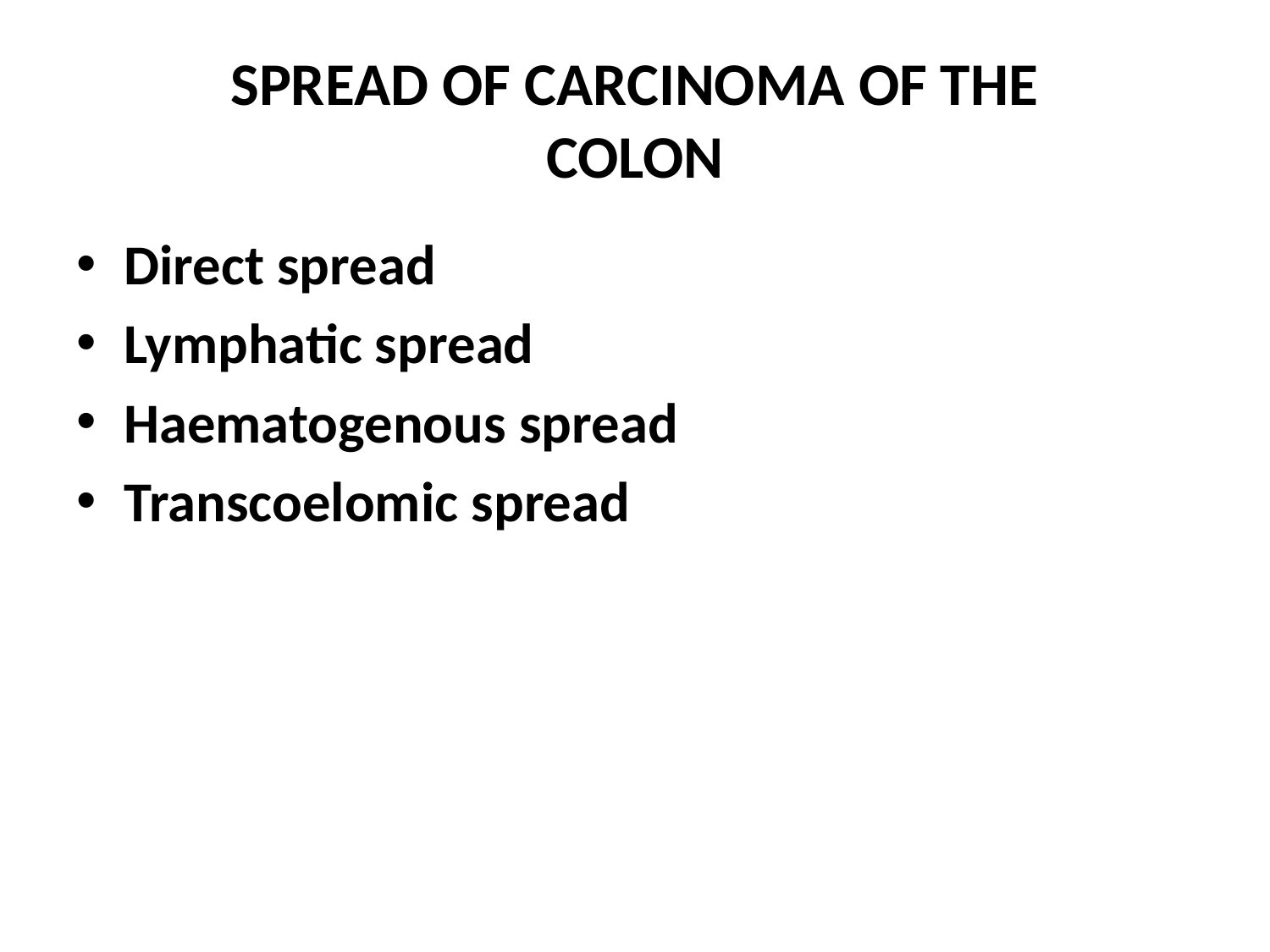

# SPREAD OF CARCINOMA OF THE COLON
Direct spread
Lymphatic spread
Haematogenous spread
Transcoelomic spread